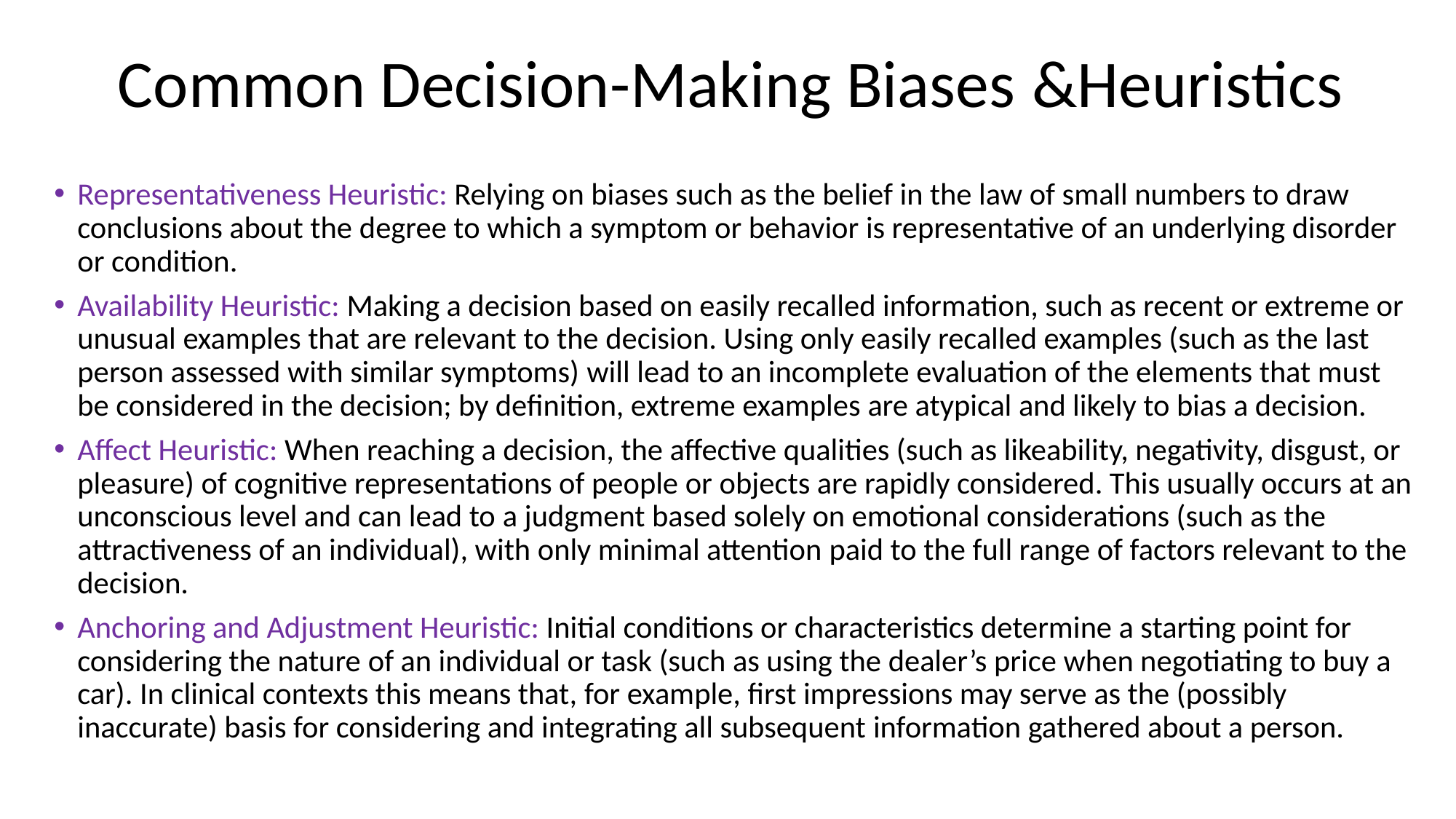

# Common Decision-Making Biases &Heuristics
Representativeness Heuristic: Relying on biases such as the belief in the law of small numbers to draw conclusions about the degree to which a symptom or behavior is representative of an underlying disorder or condition.
Availability Heuristic: Making a decision based on easily recalled information, such as recent or extreme or unusual examples that are relevant to the decision. Using only easily recalled examples (such as the last person assessed with similar symptoms) will lead to an incomplete evaluation of the elements that must be considered in the decision; by definition, extreme examples are atypical and likely to bias a decision.
Affect Heuristic: When reaching a decision, the affective qualities (such as likeability, negativity, disgust, or pleasure) of cognitive representations of people or objects are rapidly considered. This usually occurs at an unconscious level and can lead to a judgment based solely on emotional considerations (such as the attractiveness of an individual), with only minimal attention paid to the full range of factors relevant to the decision.
Anchoring and Adjustment Heuristic: Initial conditions or characteristics determine a starting point for considering the nature of an individual or task (such as using the dealer’s price when negotiating to buy a car). In clinical contexts this means that, for example, first impressions may serve as the (possibly inaccurate) basis for considering and integrating all subsequent information gathered about a person.